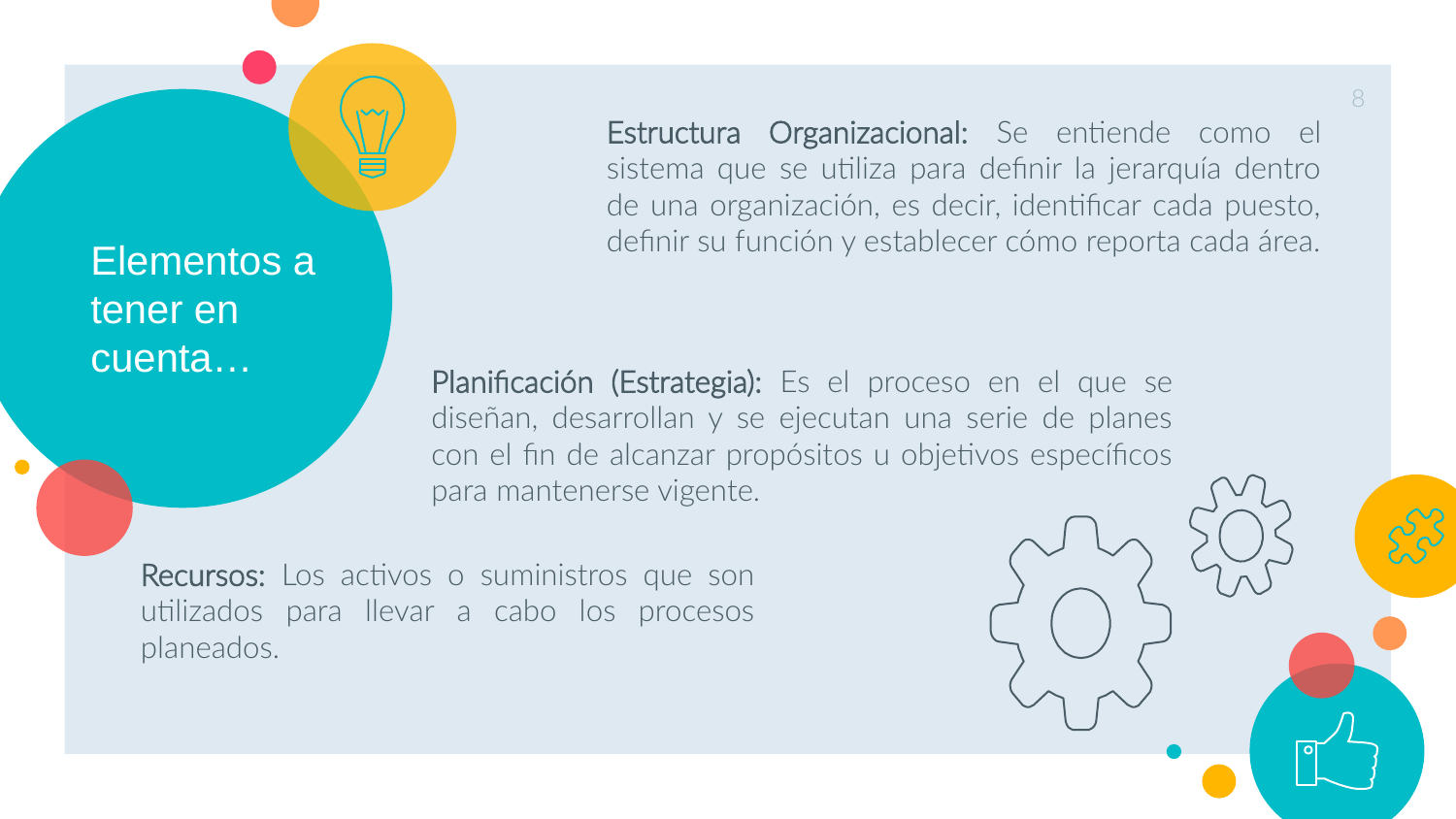

8
# Elementos a tener en cuenta…
Estructura Organizacional: Se entiende como el sistema que se utiliza para definir la jerarquía dentro de una organización, es decir, identificar cada puesto, definir su función y establecer cómo reporta cada área.

Planificación (Estrategia): Es el proceso en el que se diseñan, desarrollan y se ejecutan una serie de planes con el fin de alcanzar propósitos u objetivos específicos para mantenerse vigente.

Recursos: Los activos o suministros que son utilizados para llevar a cabo los procesos planeados.